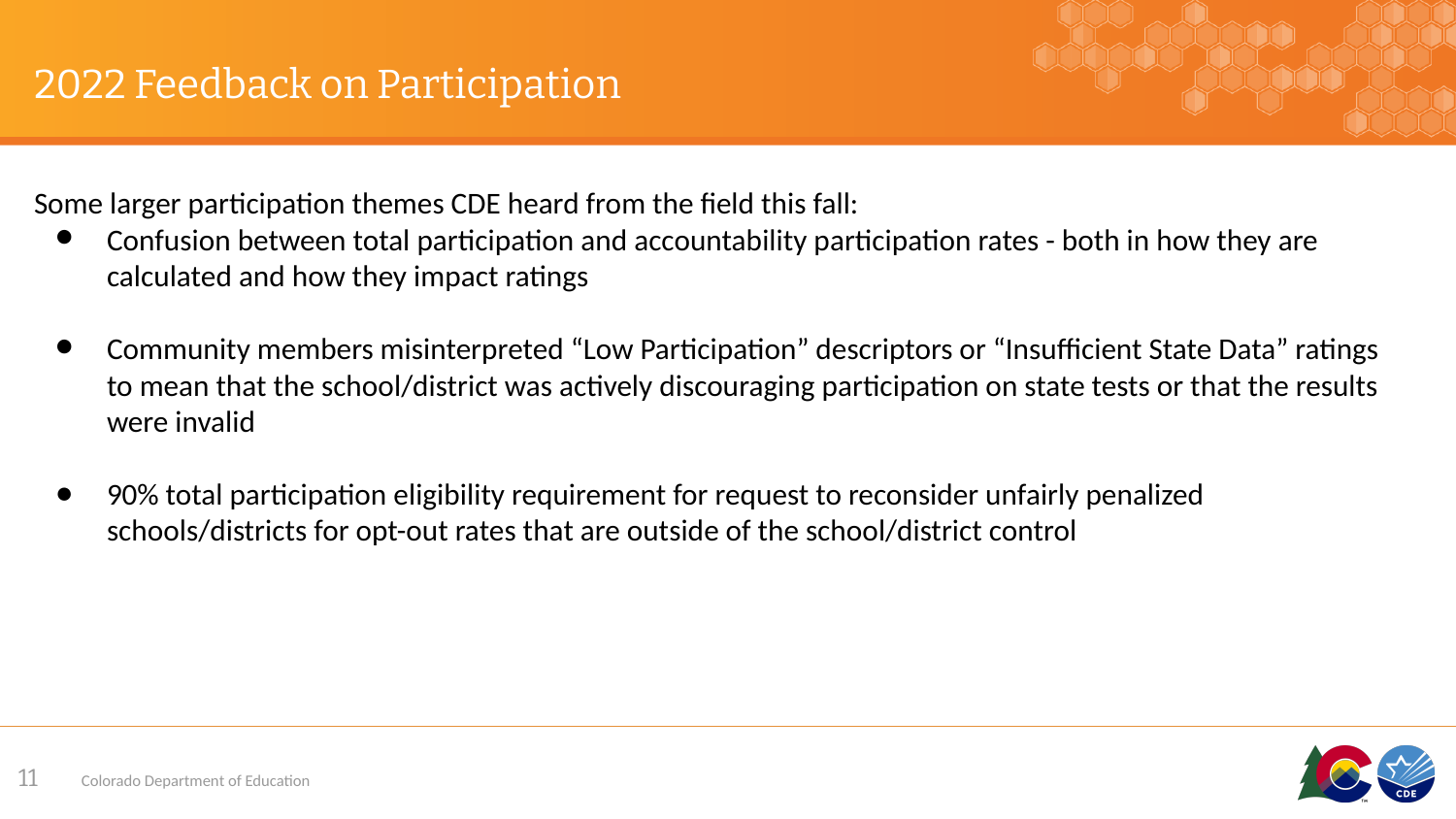

# 2022 Feedback on Participation
Some larger participation themes CDE heard from the field this fall:
Confusion between total participation and accountability participation rates - both in how they are calculated and how they impact ratings
Community members misinterpreted “Low Participation” descriptors or “Insufficient State Data” ratings to mean that the school/district was actively discouraging participation on state tests or that the results were invalid
90% total participation eligibility requirement for request to reconsider unfairly penalized schools/districts for opt-out rates that are outside of the school/district control

11